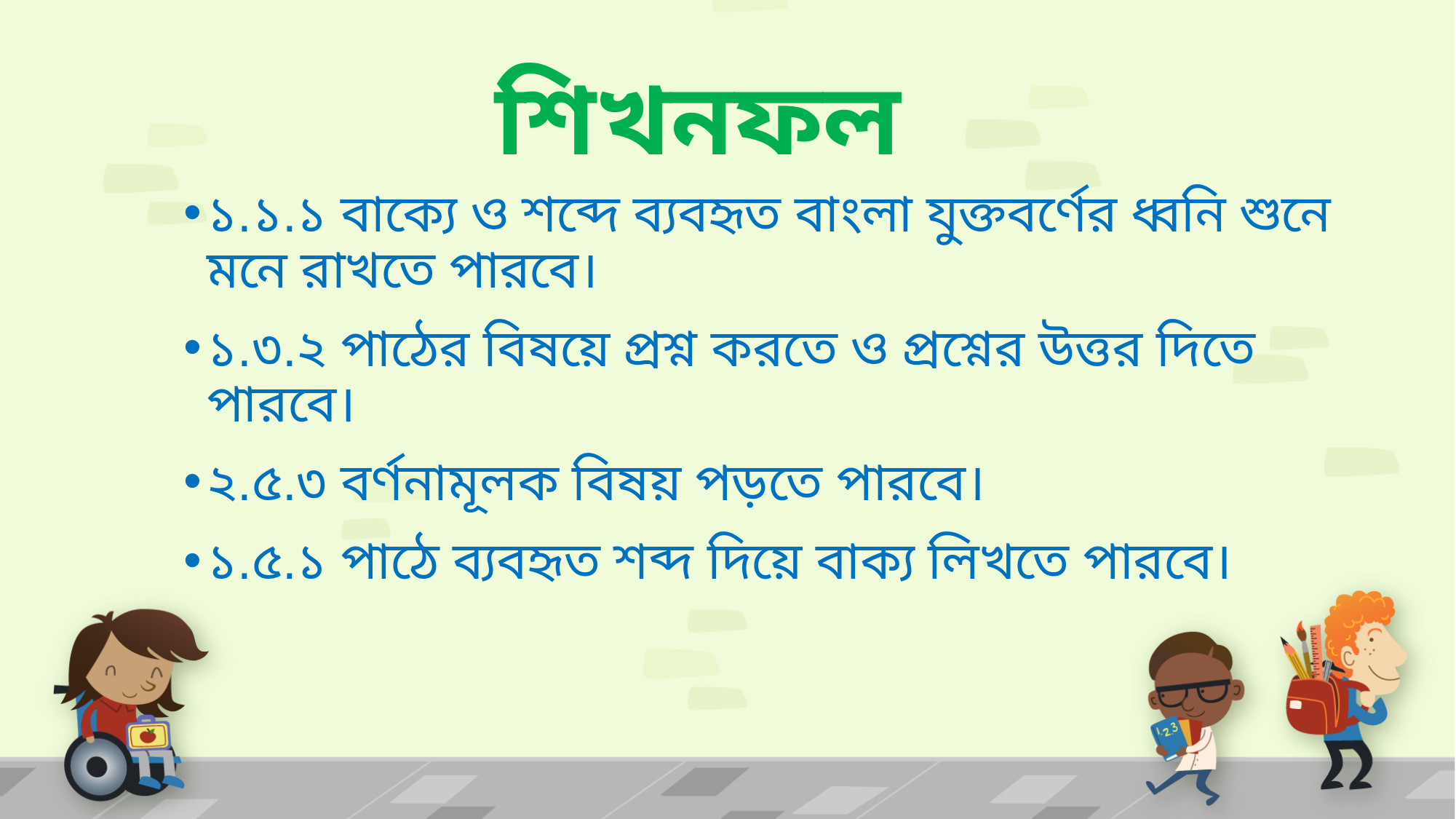

# শিখনফল
১.১.১ বাক্যে ও শব্দে ব্যবহৃত বাংলা যুক্তবর্ণের ধ্বনি শুনে মনে রাখতে পারবে।
১.৩.২ পাঠের বিষয়ে প্রশ্ন করতে ও প্রশ্নের উত্তর দিতে পারবে।
২.৫.৩ বর্ণনামূলক বিষয় পড়তে পারবে।
১.৫.১ পাঠে ব্যবহৃত শব্দ দিয়ে বাক্য লিখতে পারবে।